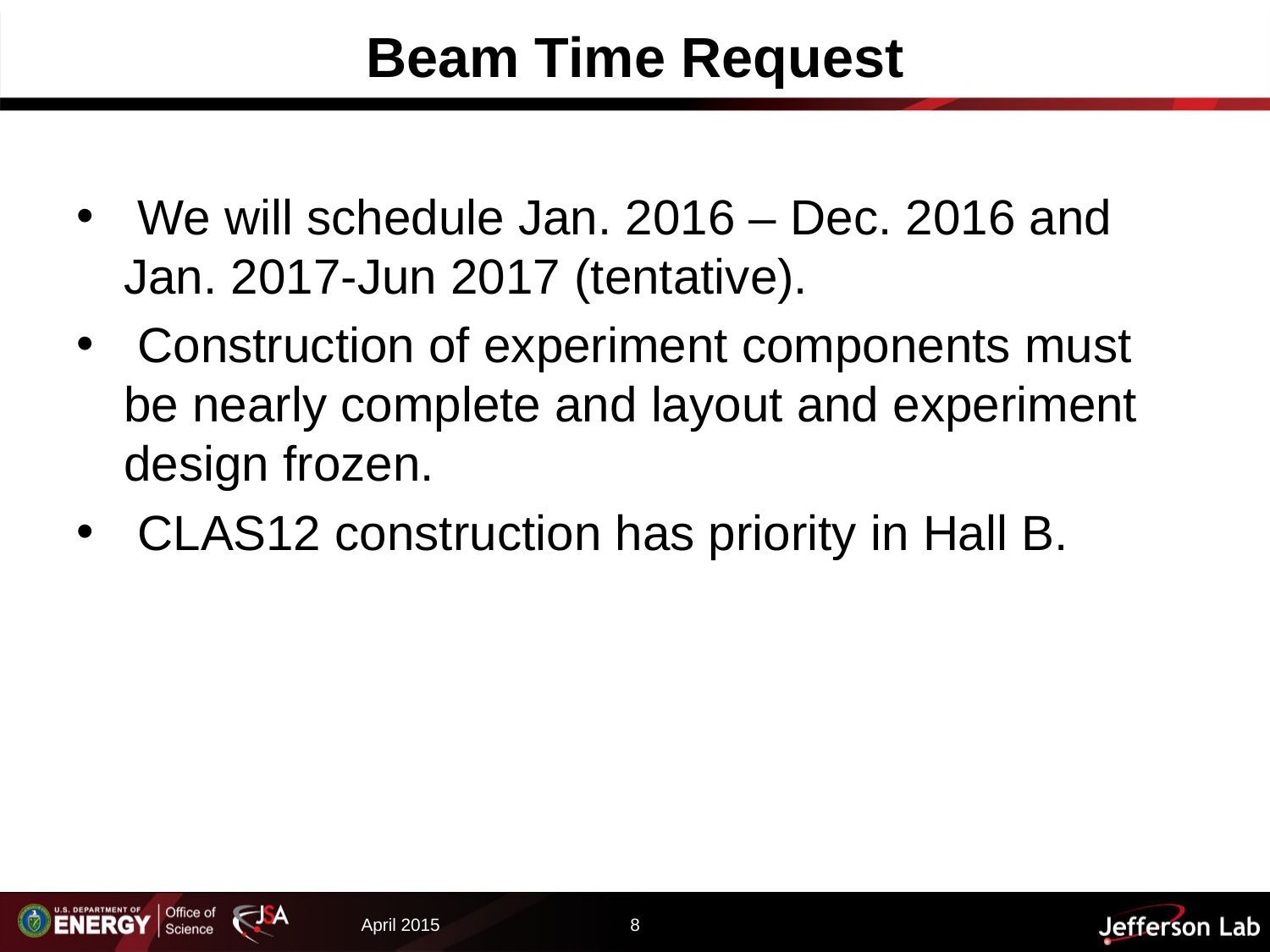

# Beam Time Request
 We will schedule Jan. 2016 – Dec. 2016 and Jan. 2017-Jun 2017 (tentative).
 Construction of experiment components must be nearly complete and layout and experiment design frozen.
 CLAS12 construction has priority in Hall B.